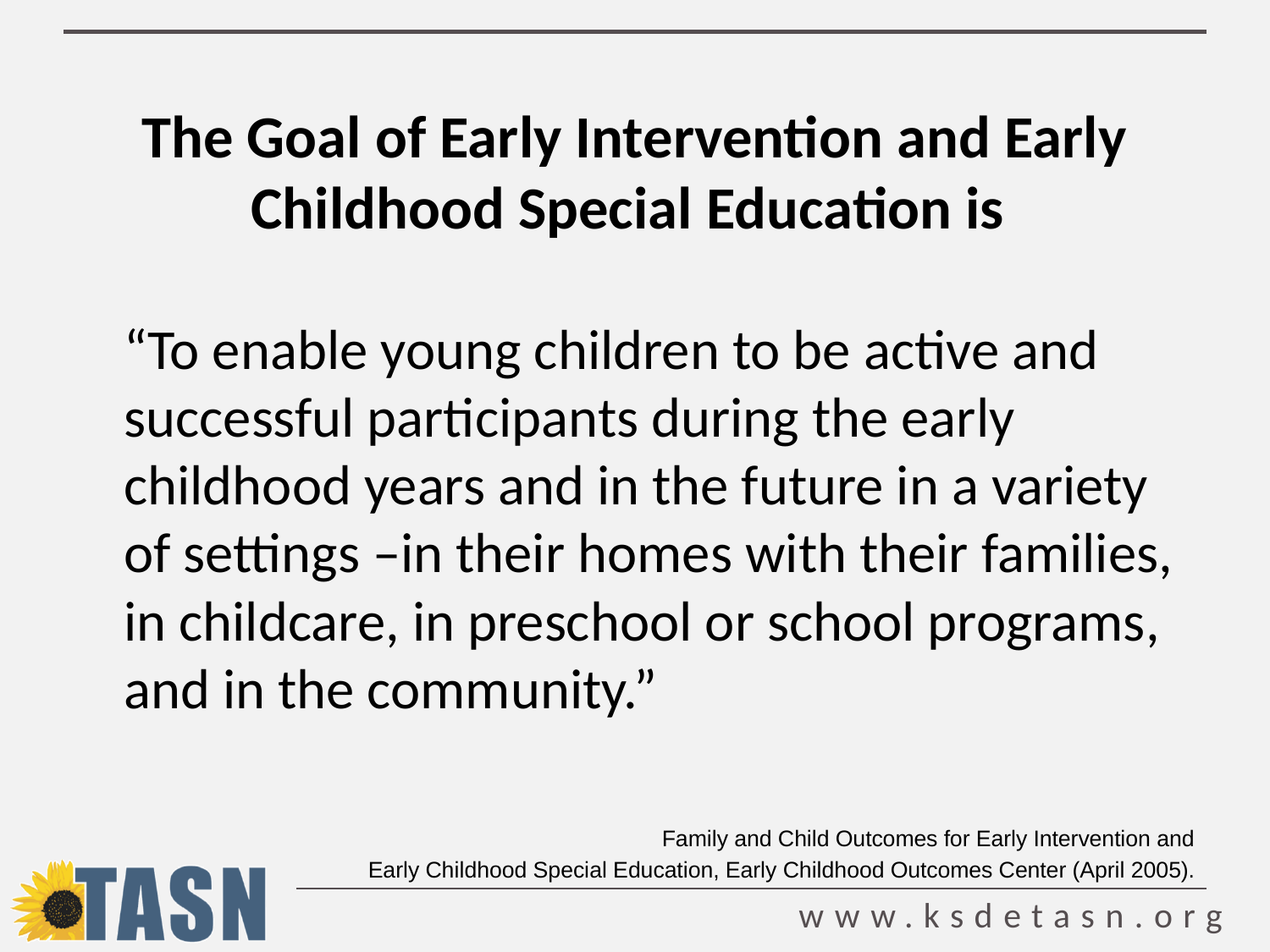

# The Goal of Early Intervention and Early Childhood Special Education is
“To enable young children to be active and successful participants during the early childhood years and in the future in a variety of settings –in their homes with their families, in childcare, in preschool or school programs, and in the community.”

Family and Child Outcomes for Early Intervention and
 Early Childhood Special Education, Early Childhood Outcomes Center (April 2005).